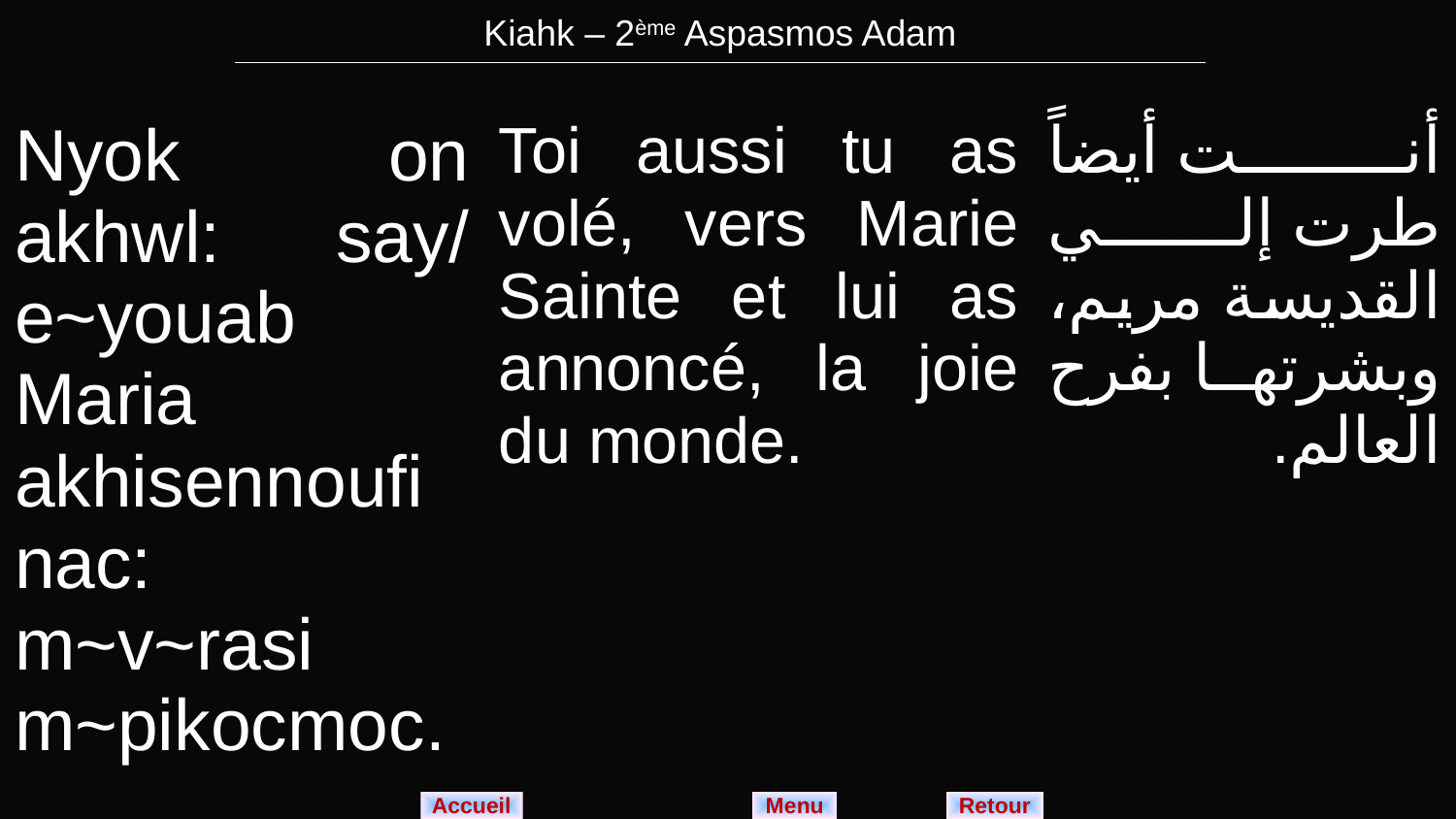

| Kiahk – 2ème Aspasmos Adam |
| --- |
| Nyok on akhwl: say/ e~youab Maria akhisennoufi nac: m~v~rasi m~pikocmoc. | Toi aussi tu as volé, vers Marie Sainte et lui as annoncé, la joie du monde. | أنت أيضاً طرت إلي القديسة مريم، وبشرتها بفرح العالم. |
| --- | --- | --- |
Menu
Retour